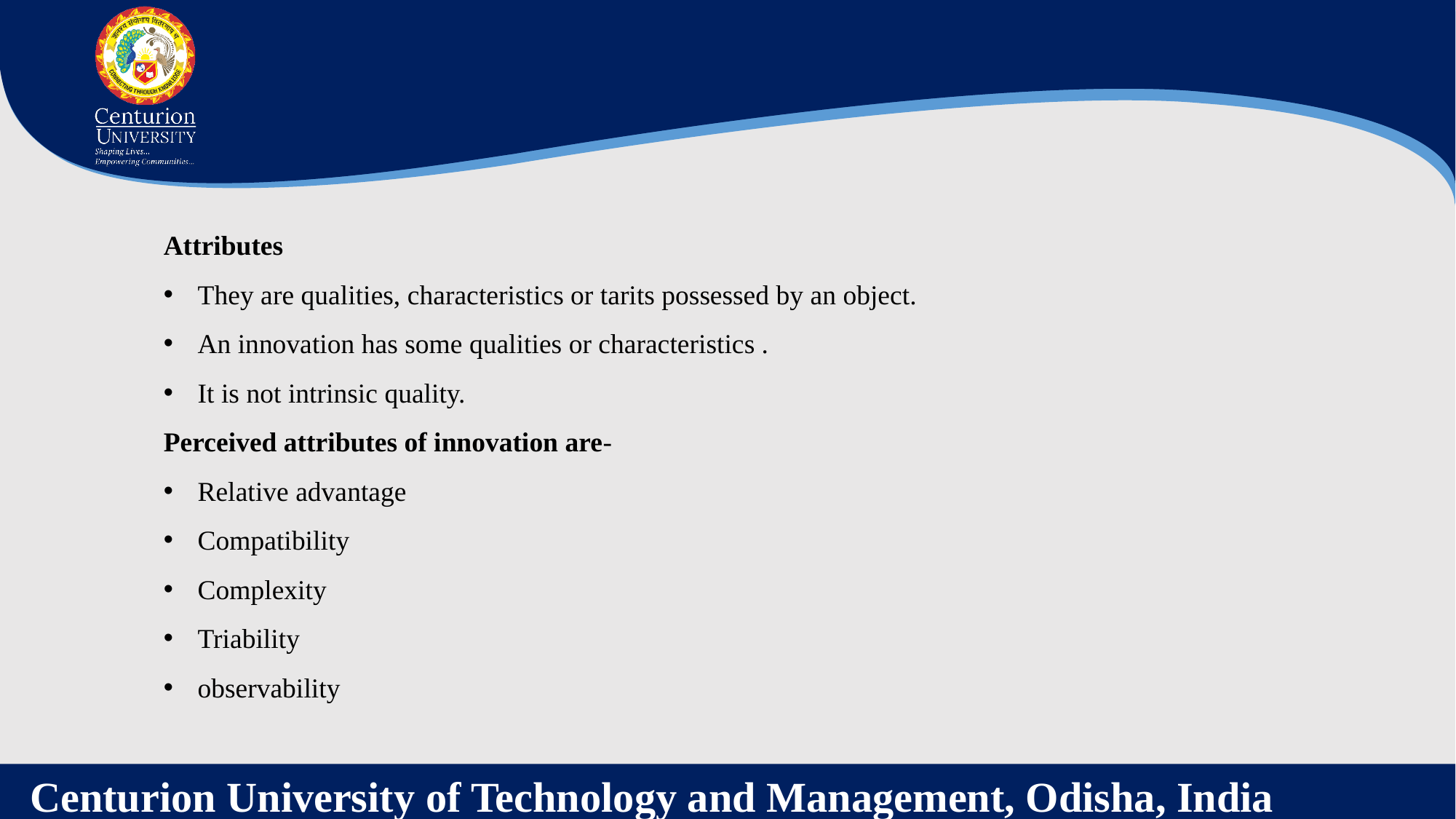

Attributes
They are qualities, characteristics or tarits possessed by an object.
An innovation has some qualities or characteristics .
It is not intrinsic quality.
Perceived attributes of innovation are-
Relative advantage
Compatibility
Complexity
Triability
observability